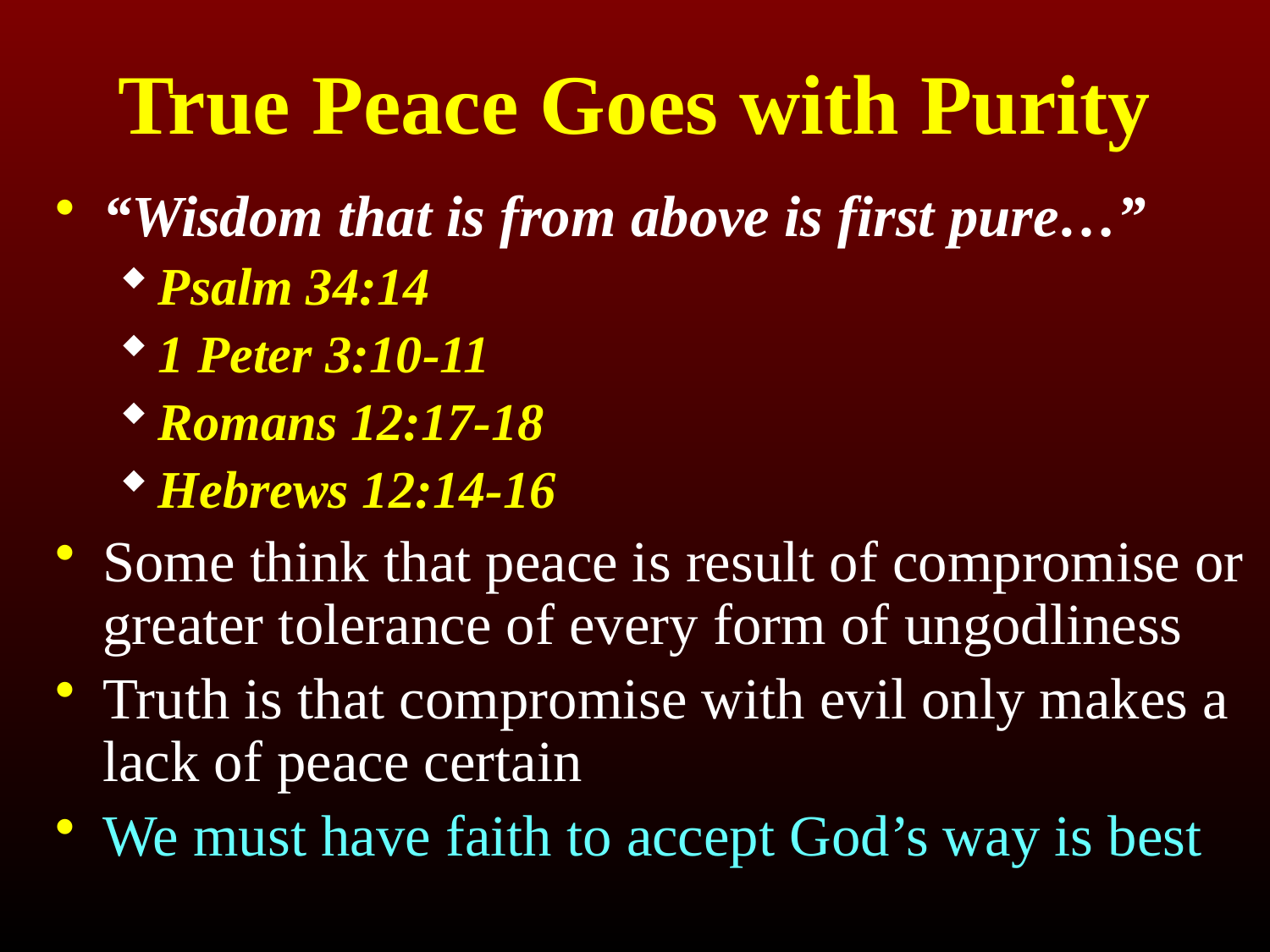

# True Peace Goes with Purity
“Wisdom that is from above is first pure…”
Psalm 34:14
1 Peter 3:10-11
Romans 12:17-18
Hebrews 12:14-16
Some think that peace is result of compromise or greater tolerance of every form of ungodliness
Truth is that compromise with evil only makes a lack of peace certain
We must have faith to accept God’s way is best